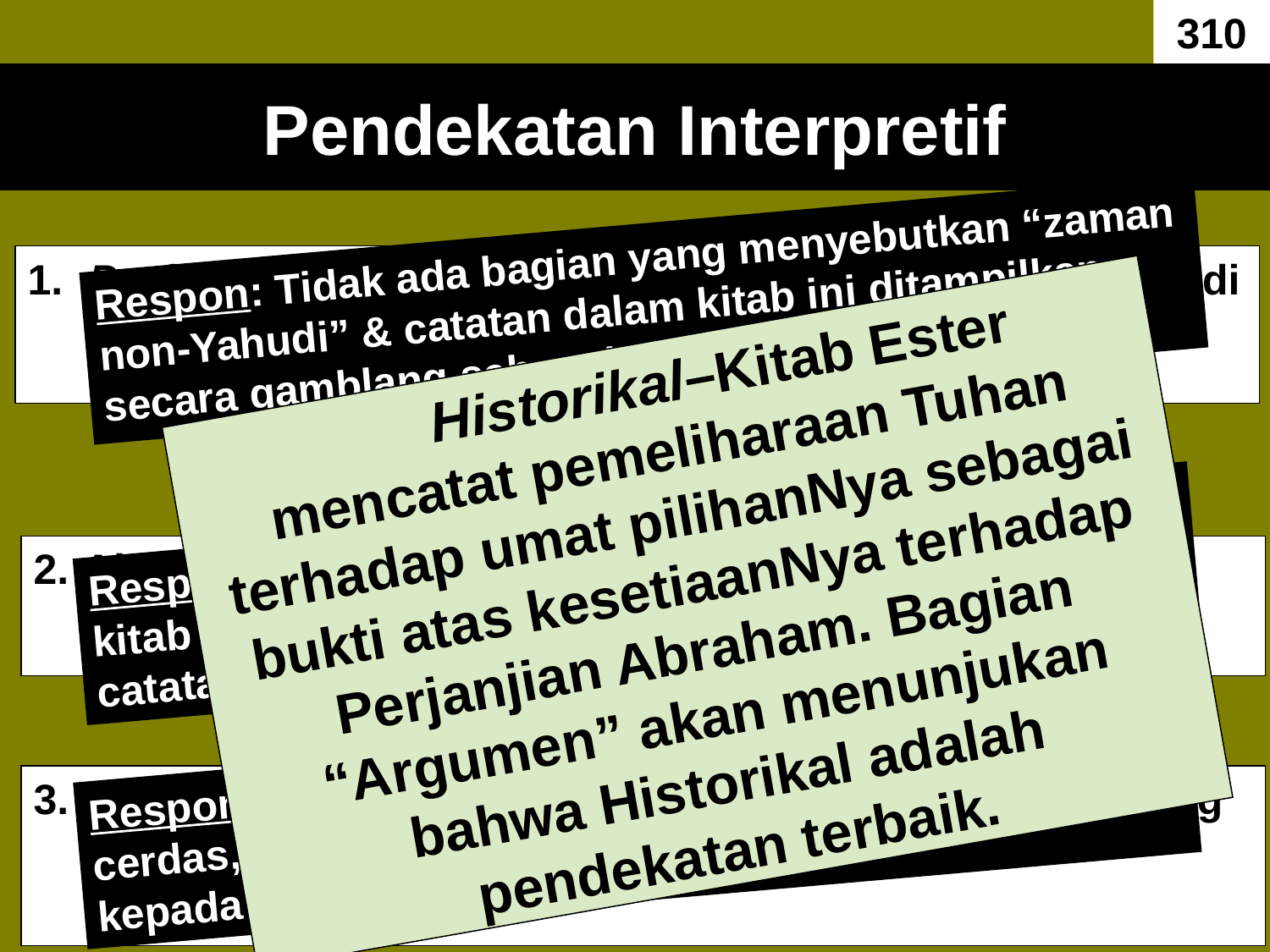

310
# Pendekatan Interpretif
Respon: Tidak ada bagian yang menyebutkan “zaman non-Yahudi” & catatan dalam kitab ini ditampilkan secara gamblang sebagai catatan sejarah.
1.	Profetikal–Kitab Ester meramalkan bahwa bangsa Yahudi akan dipelihara selama berada diluar tanah perjanjian selama zaman non-Yahudi.
	Historikal–Kitab Ester mencatat pemeliharaan Tuhan terhadap umat pilihanNya sebagai bukti atas kesetiaanNya terhadap Perjanjian Abraham. Bagian “Argumen” akan menunjukan bahwa Historikal adalah pendekatan terbaik.
Respon: Pendekatan yang rancu & catatan dalam kitab ini ditampilkan secara gamblang sebagai catatan sejarah.
2.	Alegorikal-Kitab Ester merupakan cerita tentang umat manusia.
Respon: Walaupun ini merupakan pandangan yang cerdas, namun tidak berhasil menerapkan PB kembali kepada PL
3.	Tipikal–Kitab Ester merupakan ilustrasi surgawi tentang pengalaman umat Kristen di zaman Gereja atau Milenium.